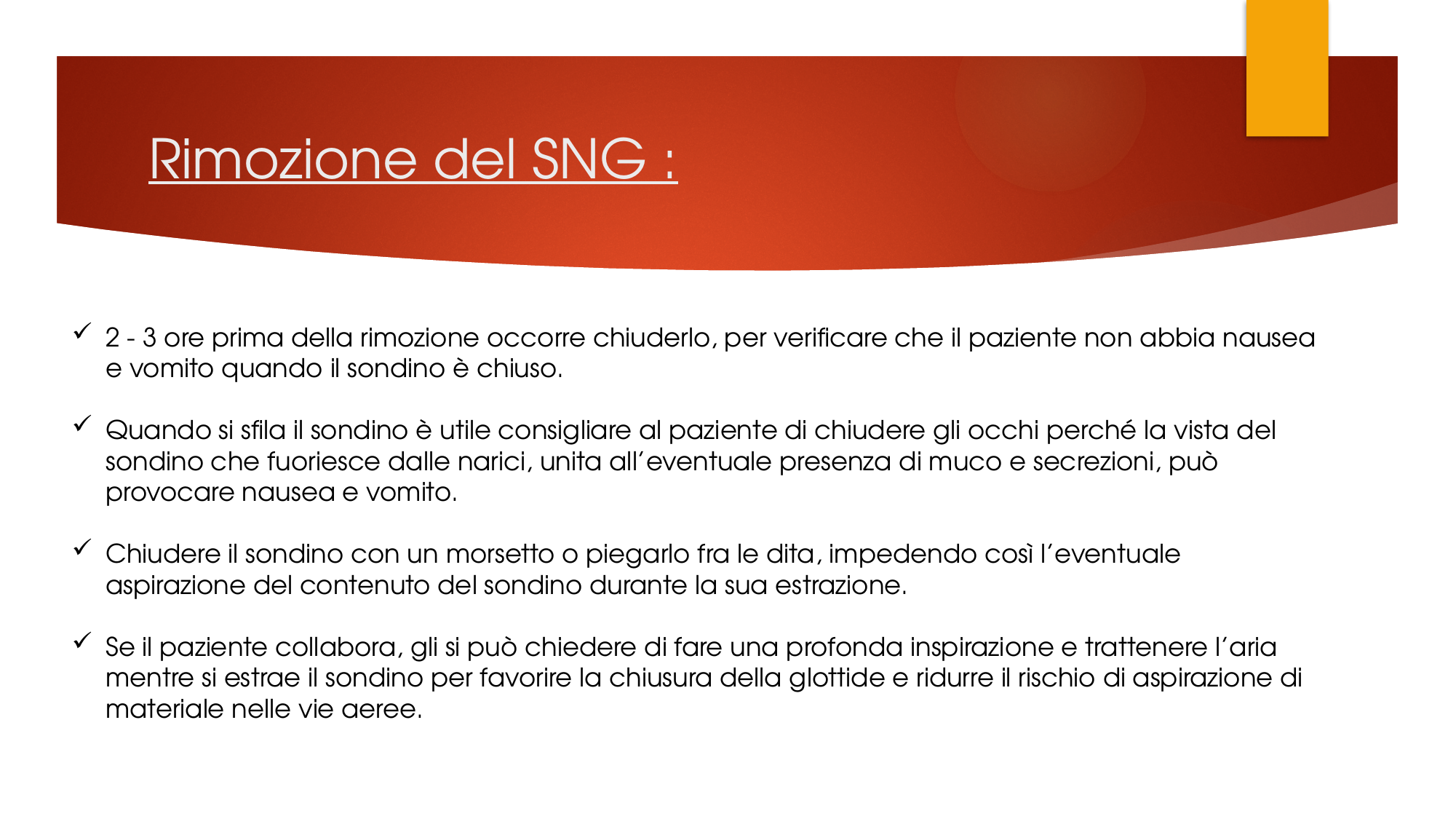

# Rimozione del SNG :

2 - 3 ore prima della rimozione occorre chiuderlo, per verificare che il paziente non abbia nausea e vomito quando il sondino è chiuso.

Quando si sfila il sondino è utile consigliare al paziente di chiudere gli occhi perché la vista del sondino che fuoriesce dalle narici, unita all’eventuale presenza di muco e secrezioni, può provocare nausea e vomito.

Chiudere il sondino con un morsetto o piegarlo fra le dita, impedendo così l’eventuale aspirazione del contenuto del sondino durante la sua estrazione.

Se il paziente collabora, gli si può chiedere di fare una profonda inspirazione e trattenere l’aria mentre si estrae il sondino per favorire la chiusura della glottide e ridurre il rischio di aspirazione di materiale nelle vie aeree.